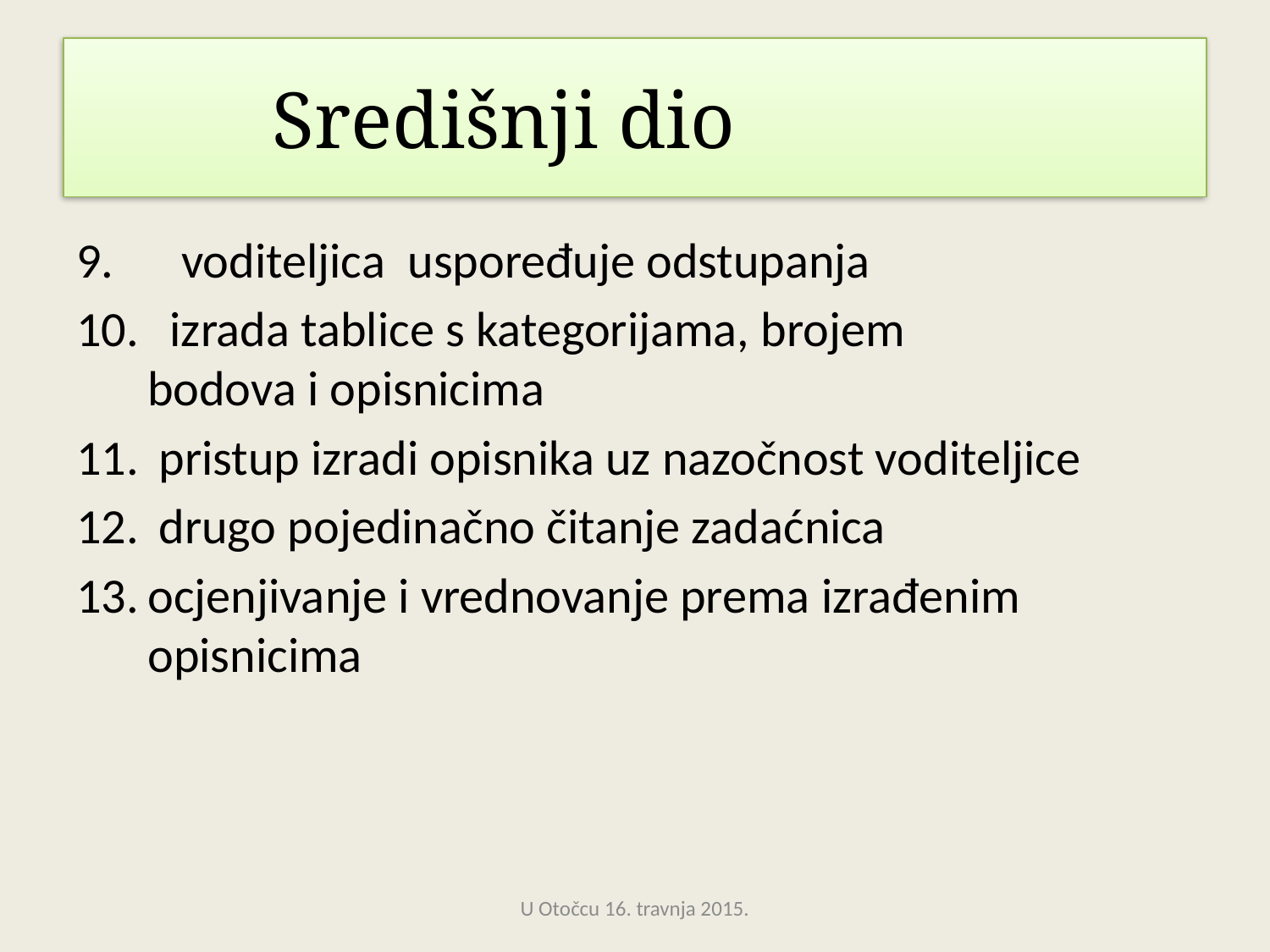

# Središnji dio
   voditeljica  uspoređuje odstupanja
  izrada tablice s kategorijama, brojem              bodova i opisnicima
 pristup izradi opisnika uz nazočnost voditeljice
 drugo pojedinačno čitanje zadaćnica
ocjenjivanje i vrednovanje prema izrađenim opisnicima
U Otočcu 16. travnja 2015.